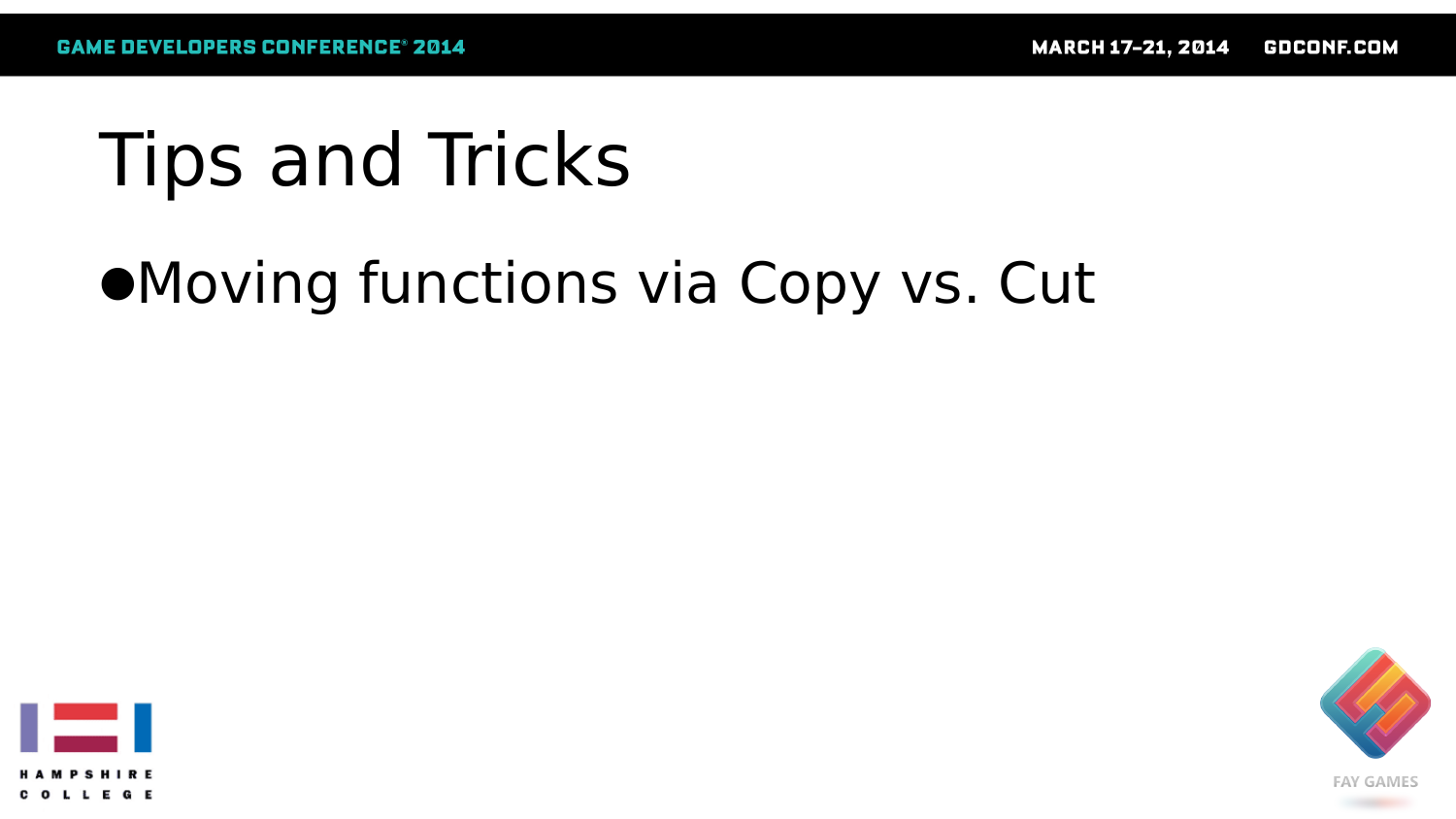

# Tips and Tricks
Moving functions via Copy vs. Cut